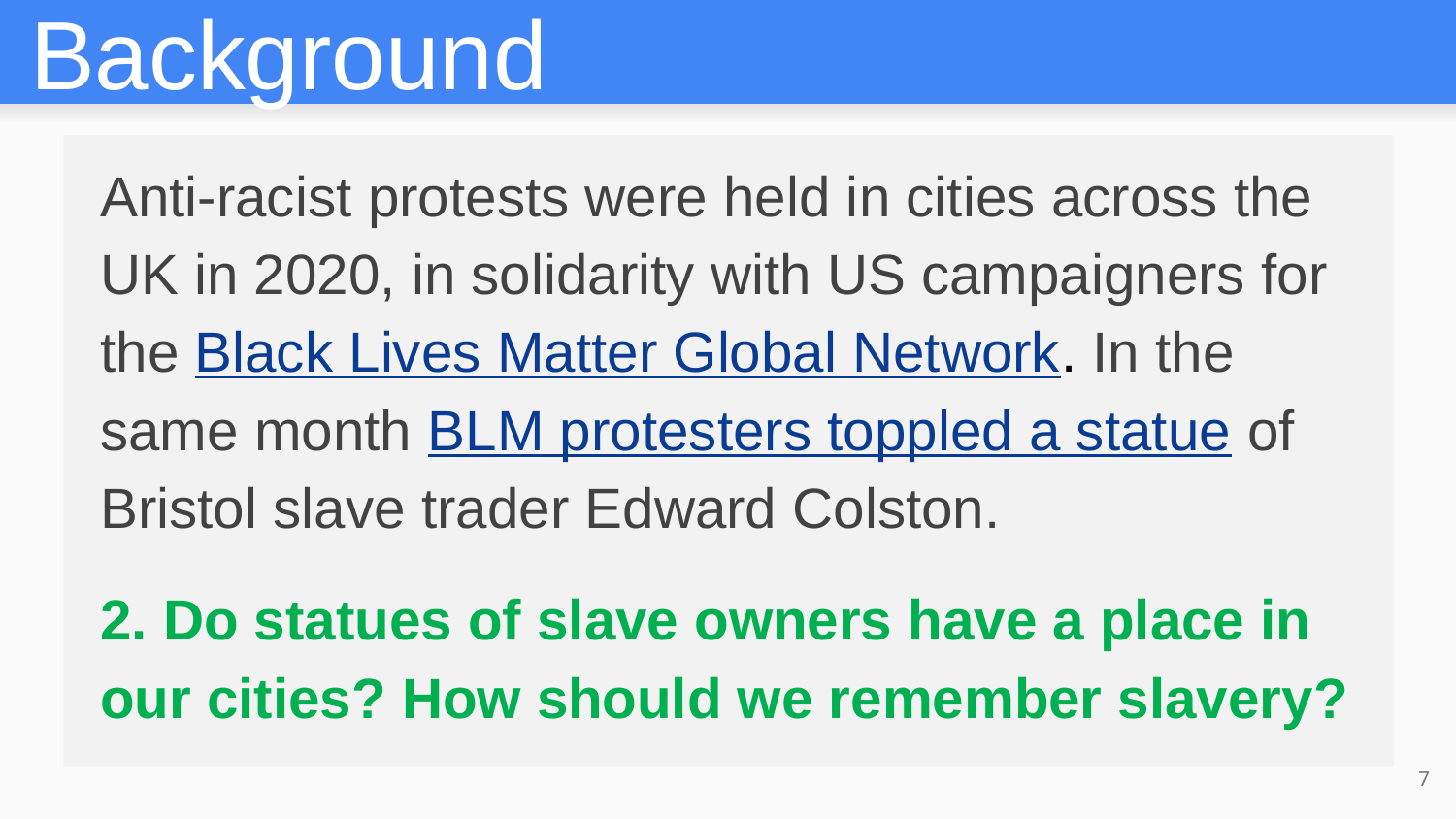

# Background
Anti-racist protests were held in cities across the UK in 2020, in solidarity with US campaigners for the Black Lives Matter Global Network. In the same month BLM protesters toppled a statue of Bristol slave trader Edward Colston.

2. Do statues of slave owners have a place in our cities? How should we remember slavery?

7